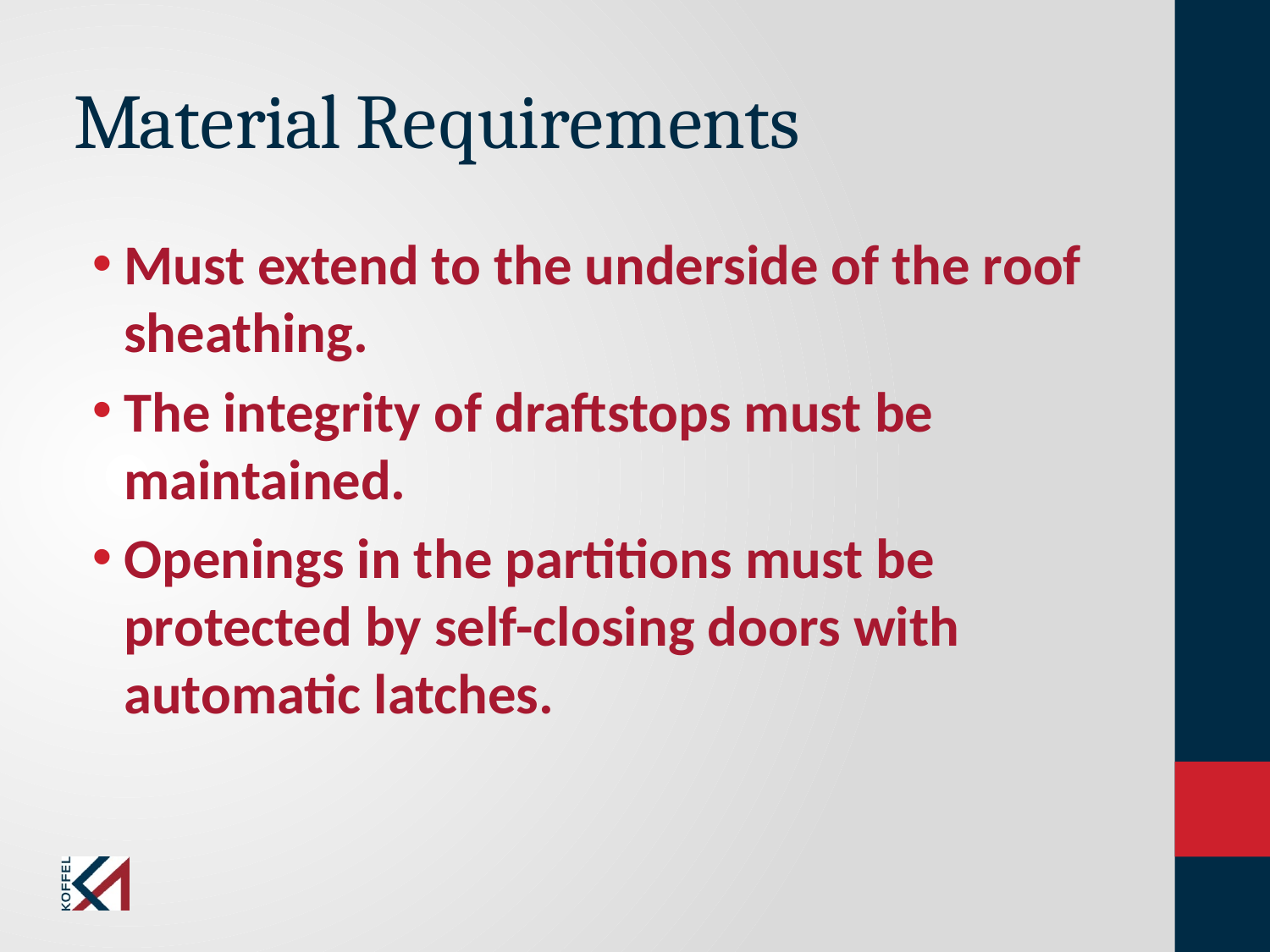

# Material Requirements
Must extend to the underside of the roof sheathing.
The integrity of draftstops must be maintained.
Openings in the partitions must be protected by self-closing doors with automatic latches.